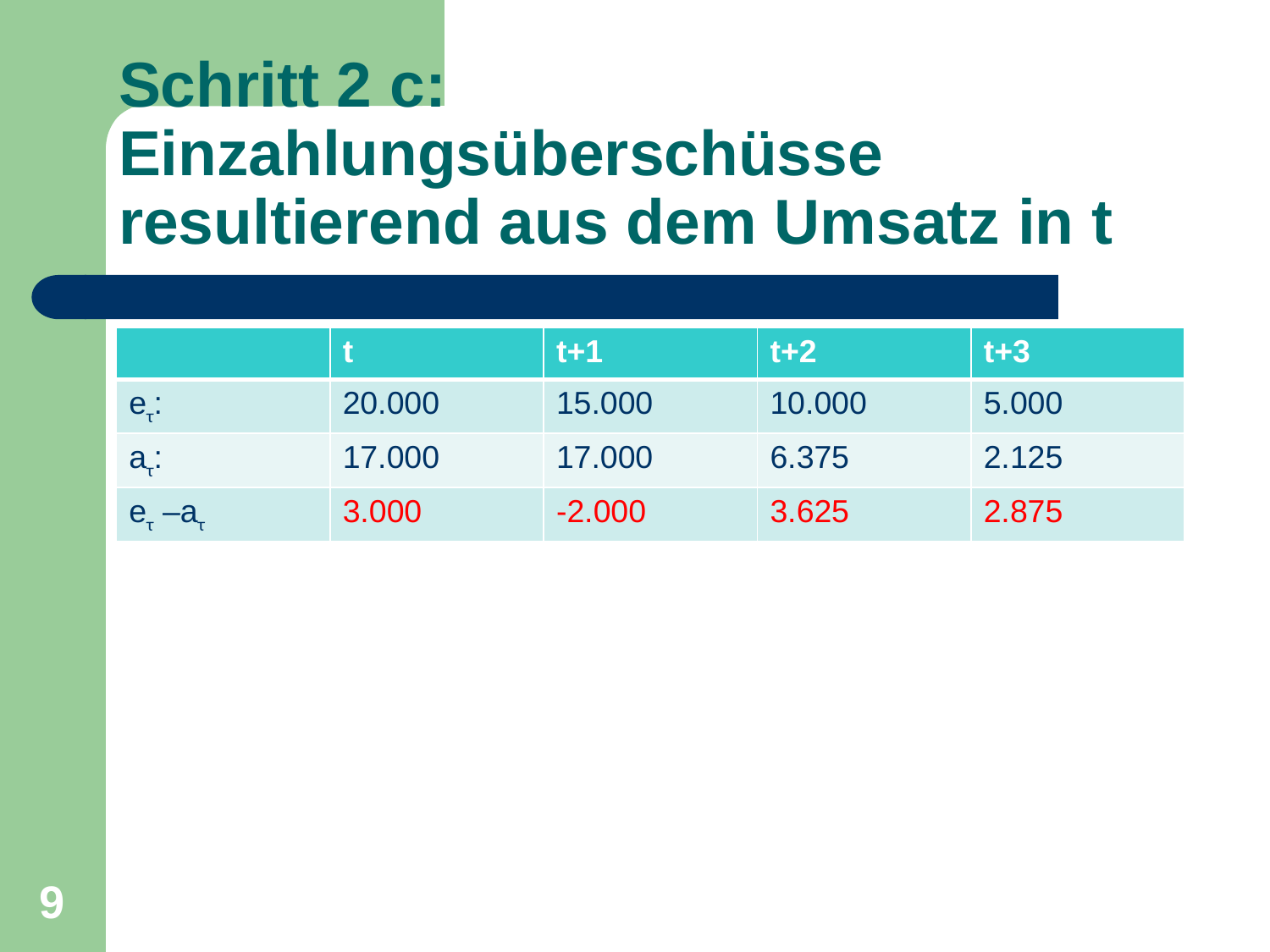

# Schritt 2 c: Einzahlungsüberschüsse resultierend aus dem Umsatz in t
|  | t | t+1 | t+2 | t+3 |
| --- | --- | --- | --- | --- |
| eτ: | 20.000 | 15.000 | 10.000 | 5.000 |
| aτ: | 17.000 | 17.000 | 6.375 | 2.125 |
| eτ –aτ | 3.000 | -2.000 | 3.625 | 2.875 |
9